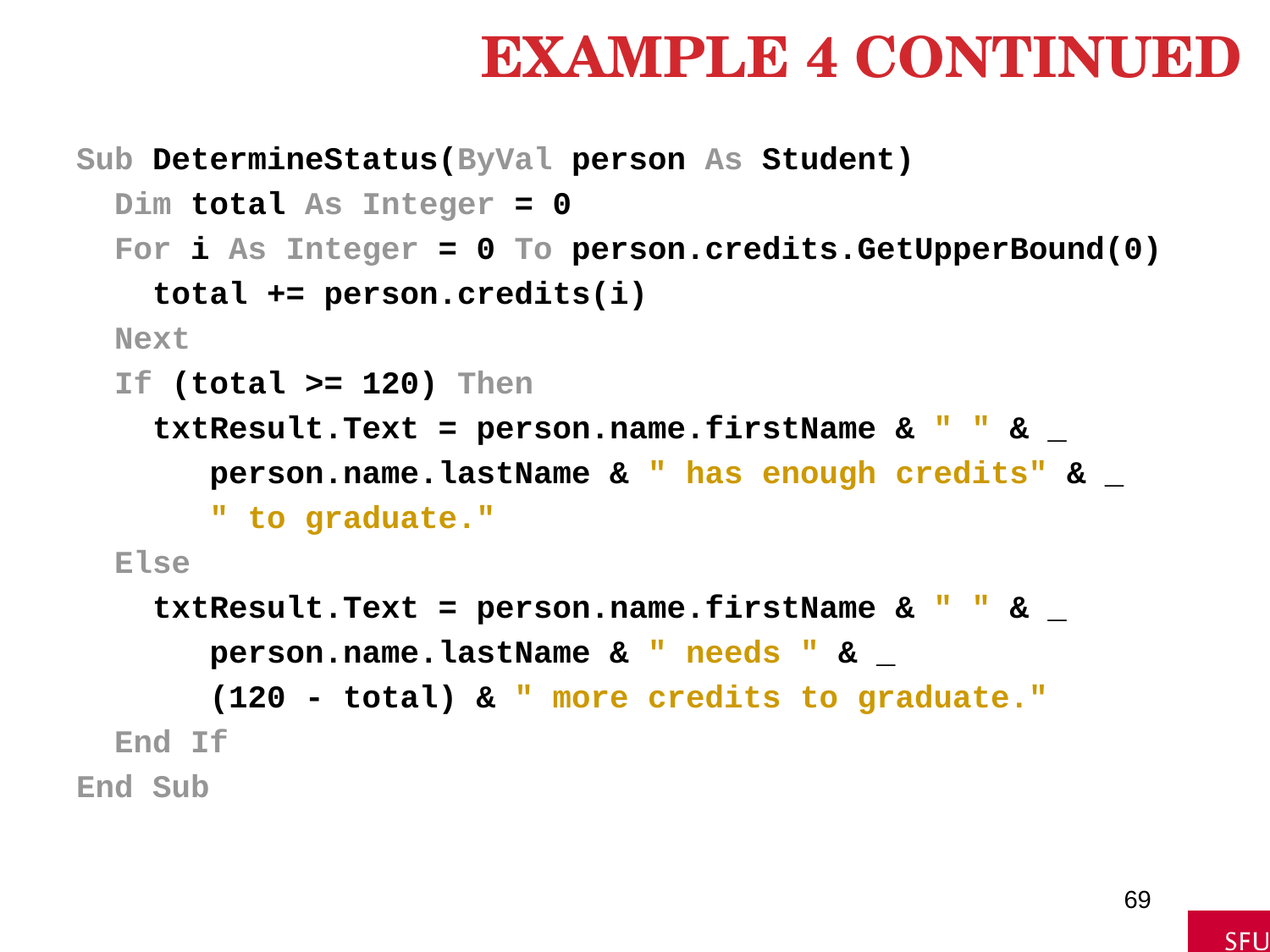

# Example 4 continued
Sub DetermineStatus(ByVal person As Student)
  Dim total As Integer = 0
  For i As Integer = 0 To person.credits.GetUpperBound(0)
    total += person.credits(i)
  Next
  If (total >= 120) Then
    txtResult.Text = person.name.firstName & " " & _
       person.name.lastName & " has enough credits" & _
       " to graduate."
  Else
    txtResult.Text = person.name.firstName & " " & _
       person.name.lastName & " needs " & _
       (120 - total) & " more credits to graduate."
  End If
End Sub

69